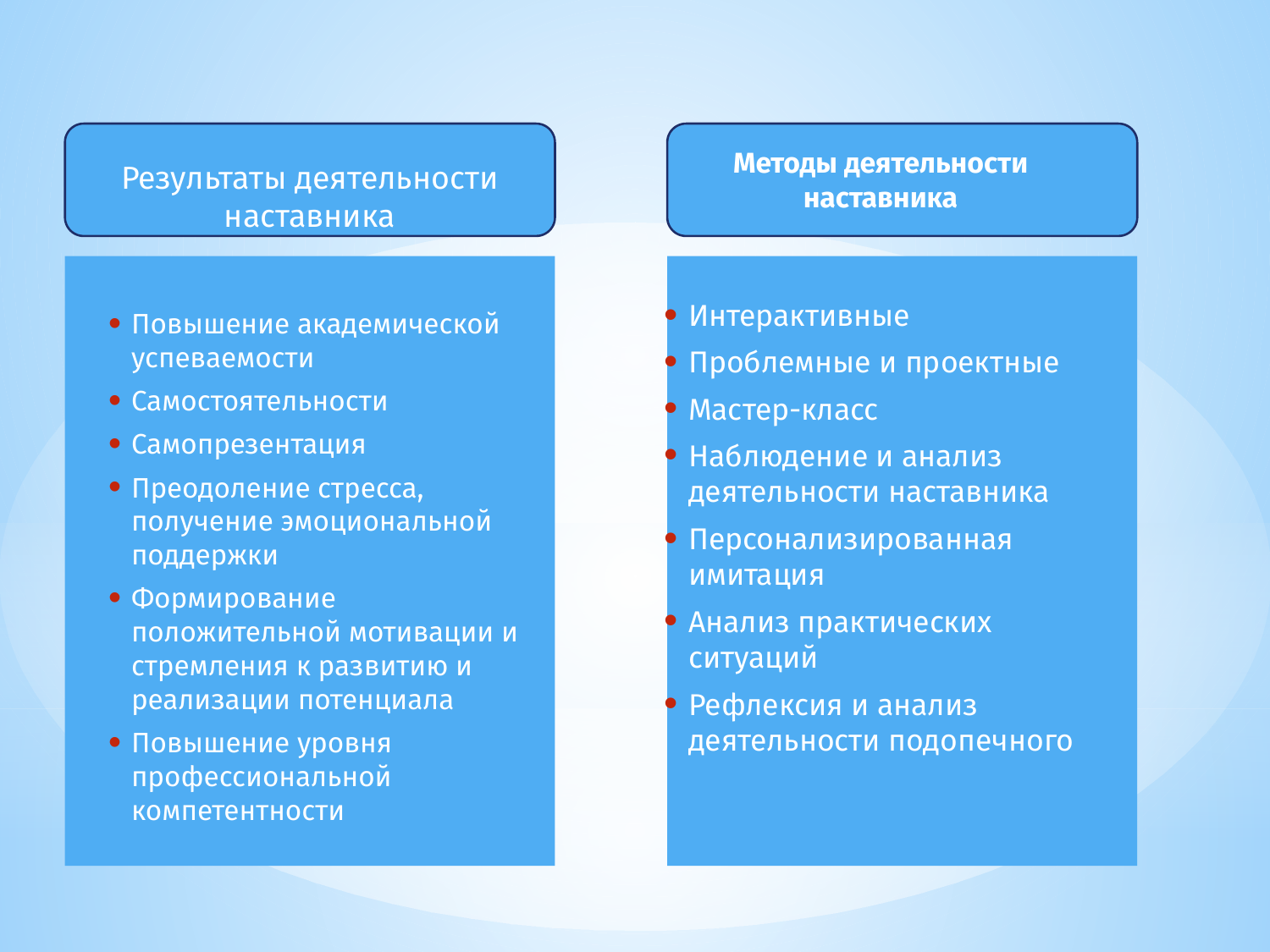

Методы деятельности наставника

Интерактивные
Проблемные и проектные
Мастер-класс
Наблюдение и анализ деятельности наставника
Персонализированная имитация
Анализ практических ситуаций
Рефлексия и анализ деятельности подопечного

# Результаты деятельности наставника

Повышение академической успеваемости
Самостоятельности
Самопрезентация
Преодоление стресса, получение эмоциональной поддержки
Формирование положительной мотивации и стремления к развитию и реализации потенциала
Повышение уровня профессиональной компетентности